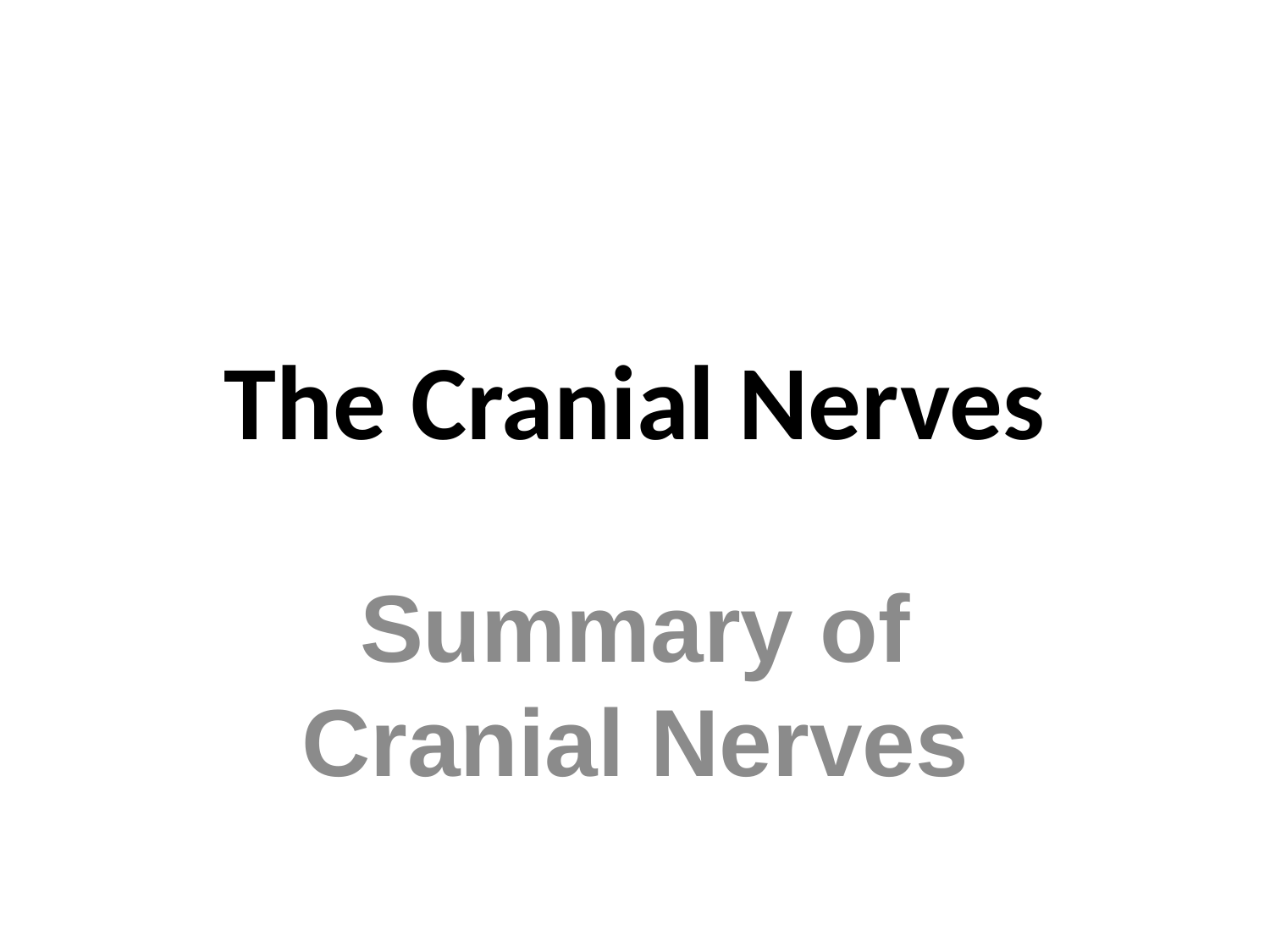

# The Cranial Nerves
Summary of Cranial Nerves